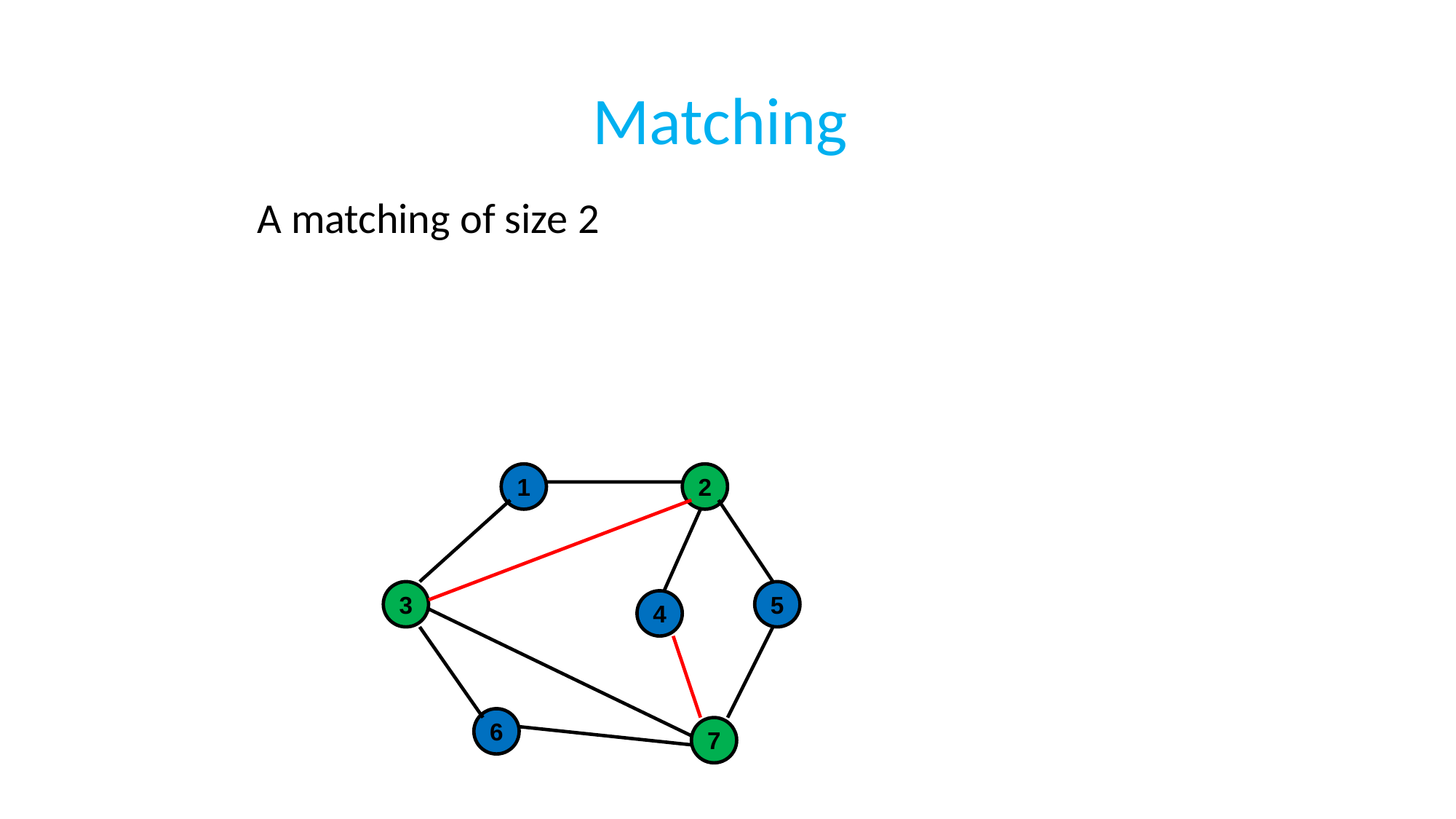

# Matching
 A matching of size 2
1
2

3
5
4

6
7